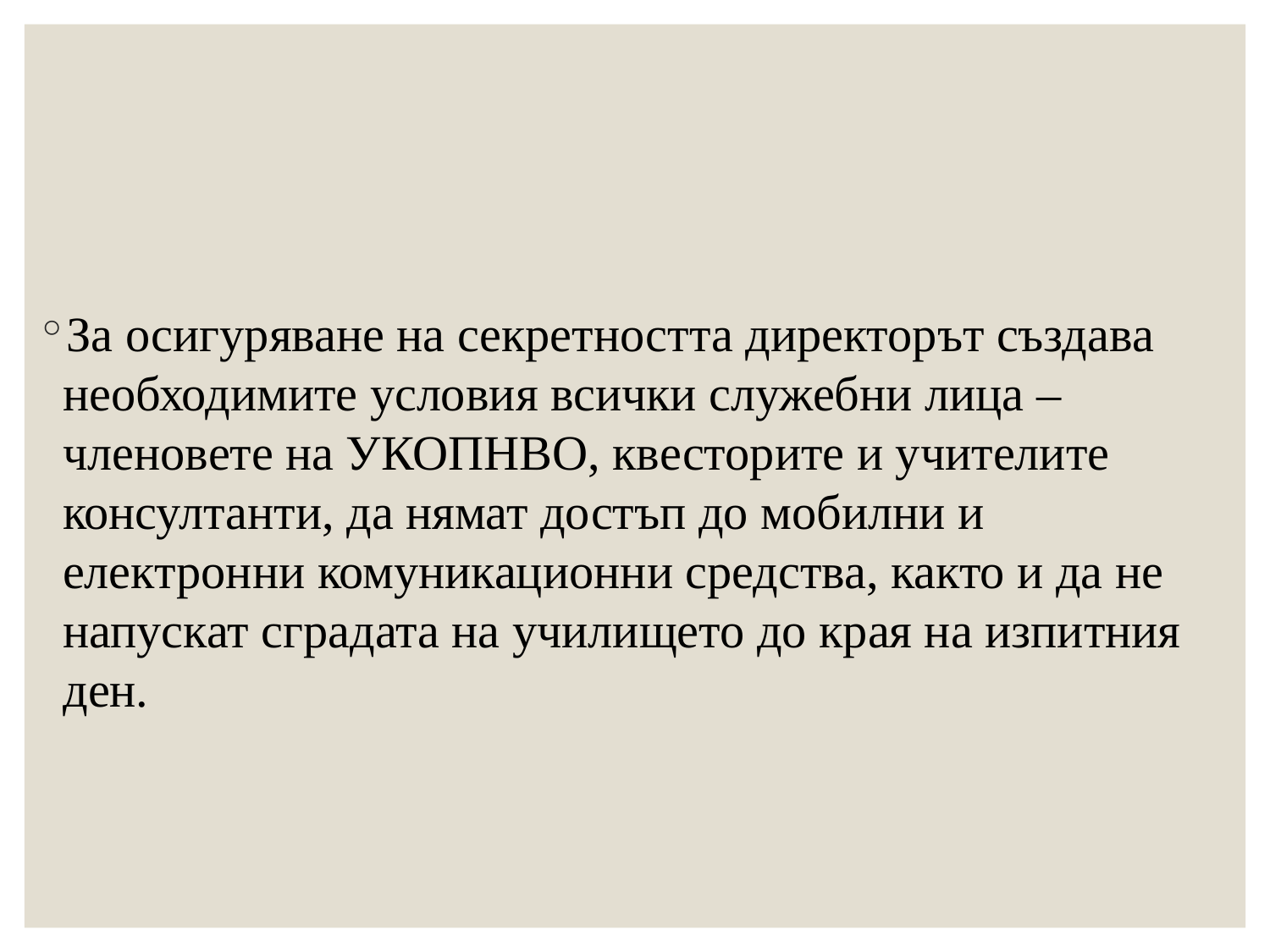

За осигуряване на секретността директорът създава необходимите условия всички служебни лица – членовете на УКОПНВО, квесторите и учителите консултанти, да нямат достъп до мобилни и електронни комуникационни средства, както и да не напускат сградата на училището до края на изпитния ден.